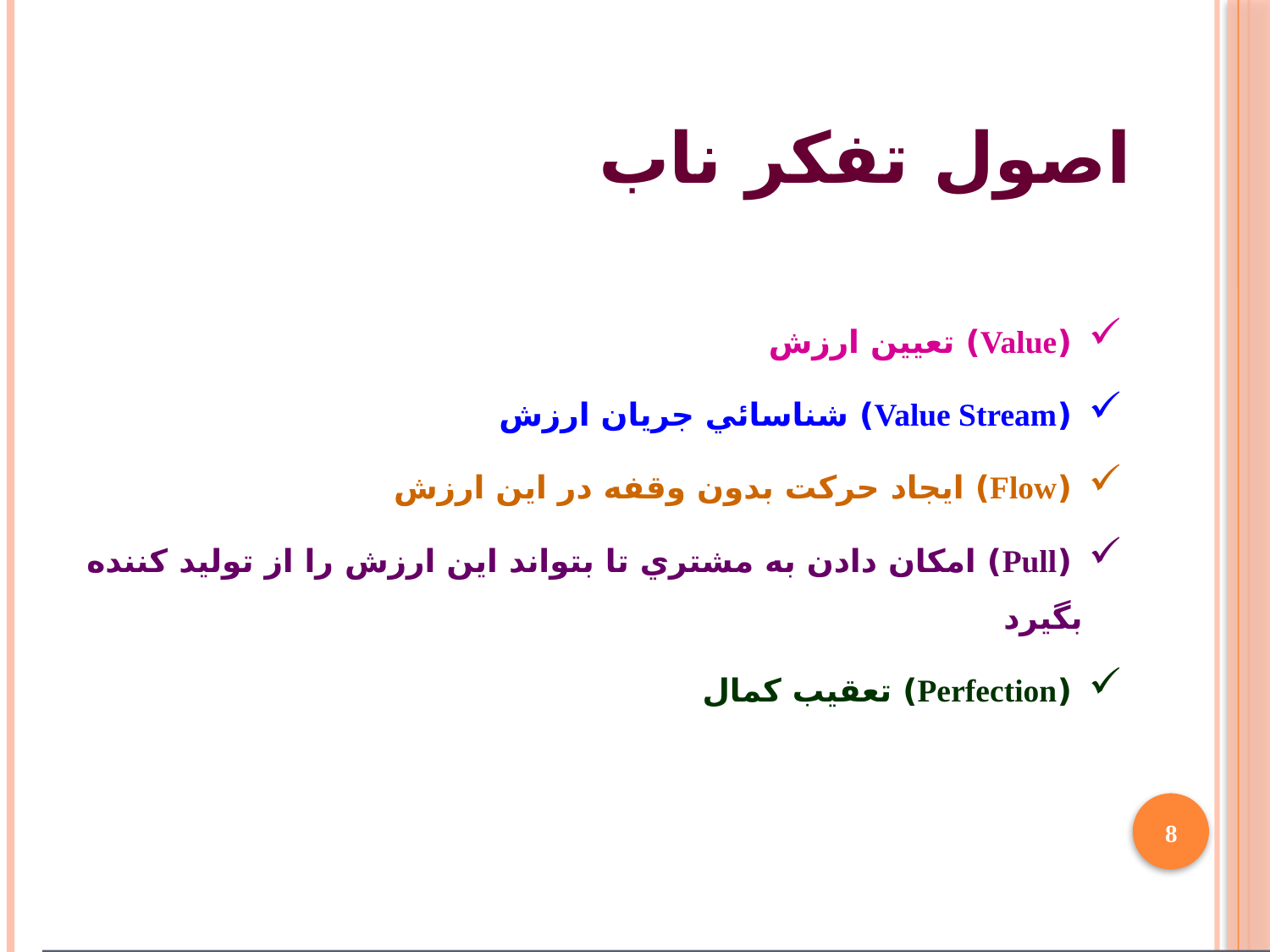

اصول تفكر ناب
 (Value) تعيين ارزش
 (Value Stream) شناسائي جريان ارزش
 (Flow) ايجاد حركت بدون وقفه در اين ارزش
 (Pull) امكان دادن به مشتري تا بتواند اين ارزش را از توليد كننده بگیرد
 (Perfection) تعقيب كمال
8